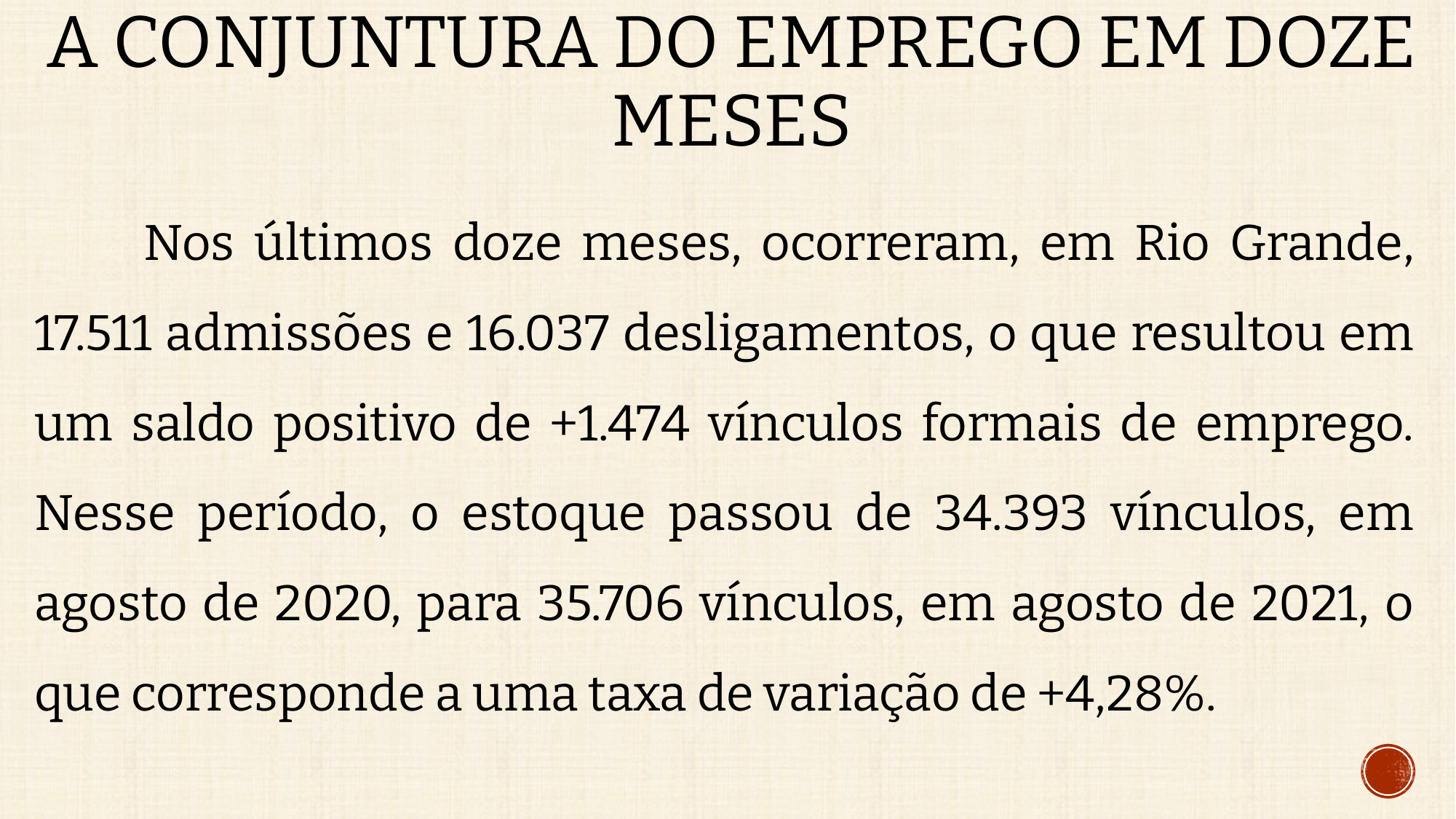

# A conjuntura do emprego Em Doze meses
	Nos últimos doze meses, ocorreram, em Rio Grande, 17.511 admissões e 16.037 desligamentos, o que resultou em um saldo positivo de +1.474 vínculos formais de emprego. Nesse período, o estoque passou de 34.393 vínculos, em agosto de 2020, para 35.706 vínculos, em agosto de 2021, o que corresponde a uma taxa de variação de +4,28%.